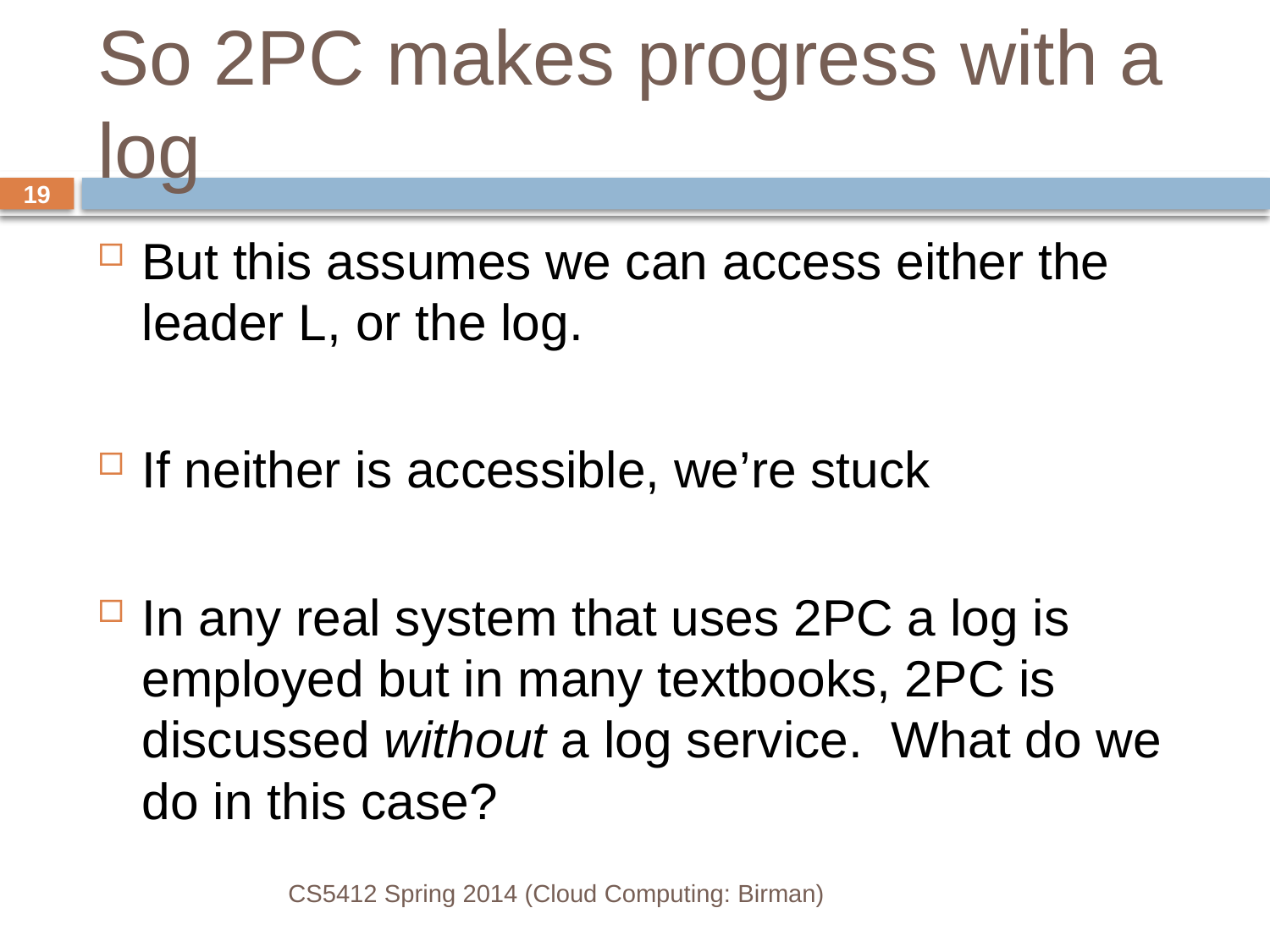

# So 2PC makes progress with a log
19
But this assumes we can access either the leader L, or the log.

If neither is accessible, we’re stuck

In any real system that uses 2PC a log is employed but in many textbooks, 2PC is discussed without a log service.  What do we do in this case?
CS5412 Spring 2014 (Cloud Computing: Birman)